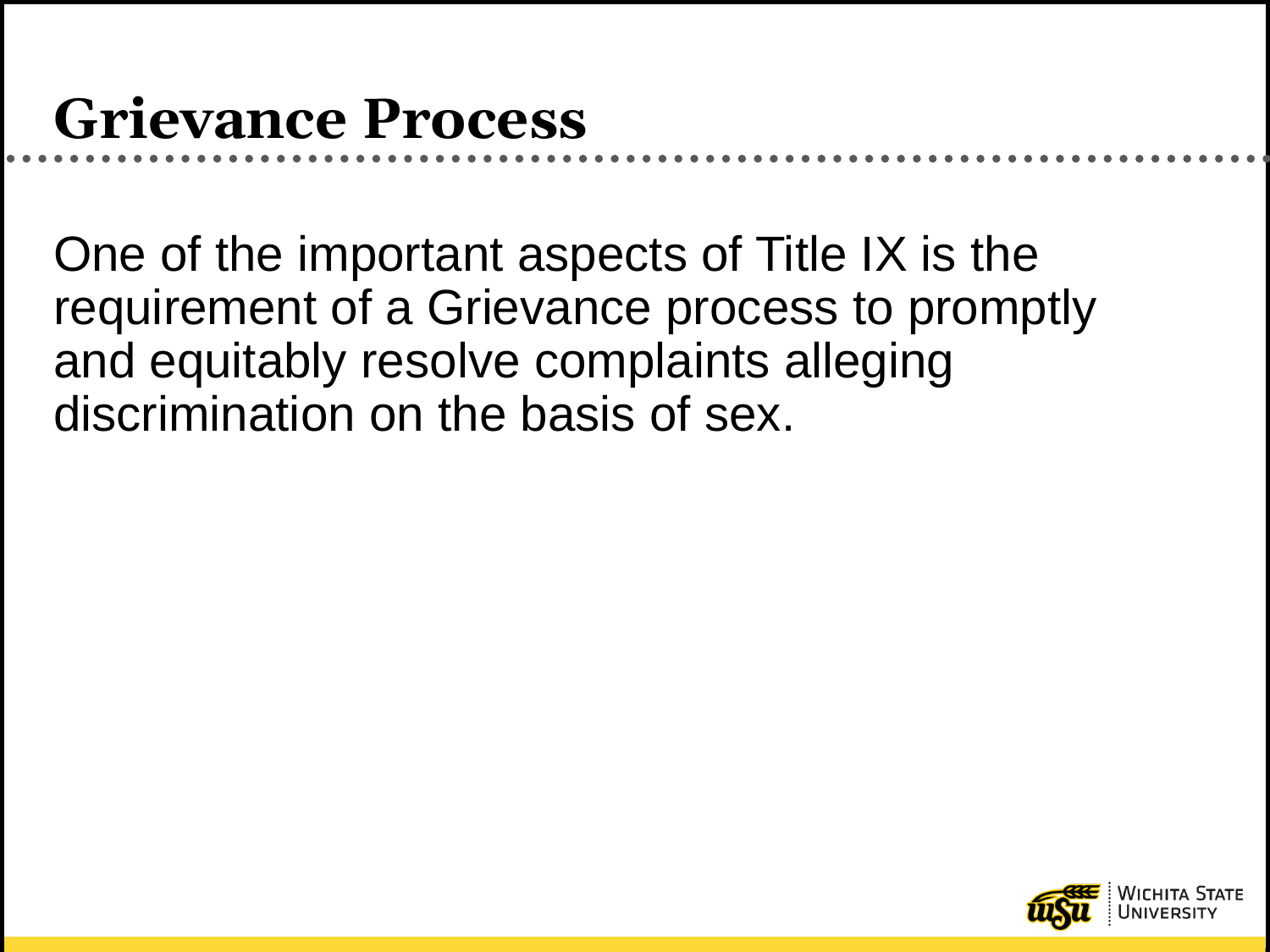

# Grievance Process
One of the important aspects of Title IX is the requirement of a Grievance process to promptly and equitably resolve complaints alleging discrimination on the basis of sex.